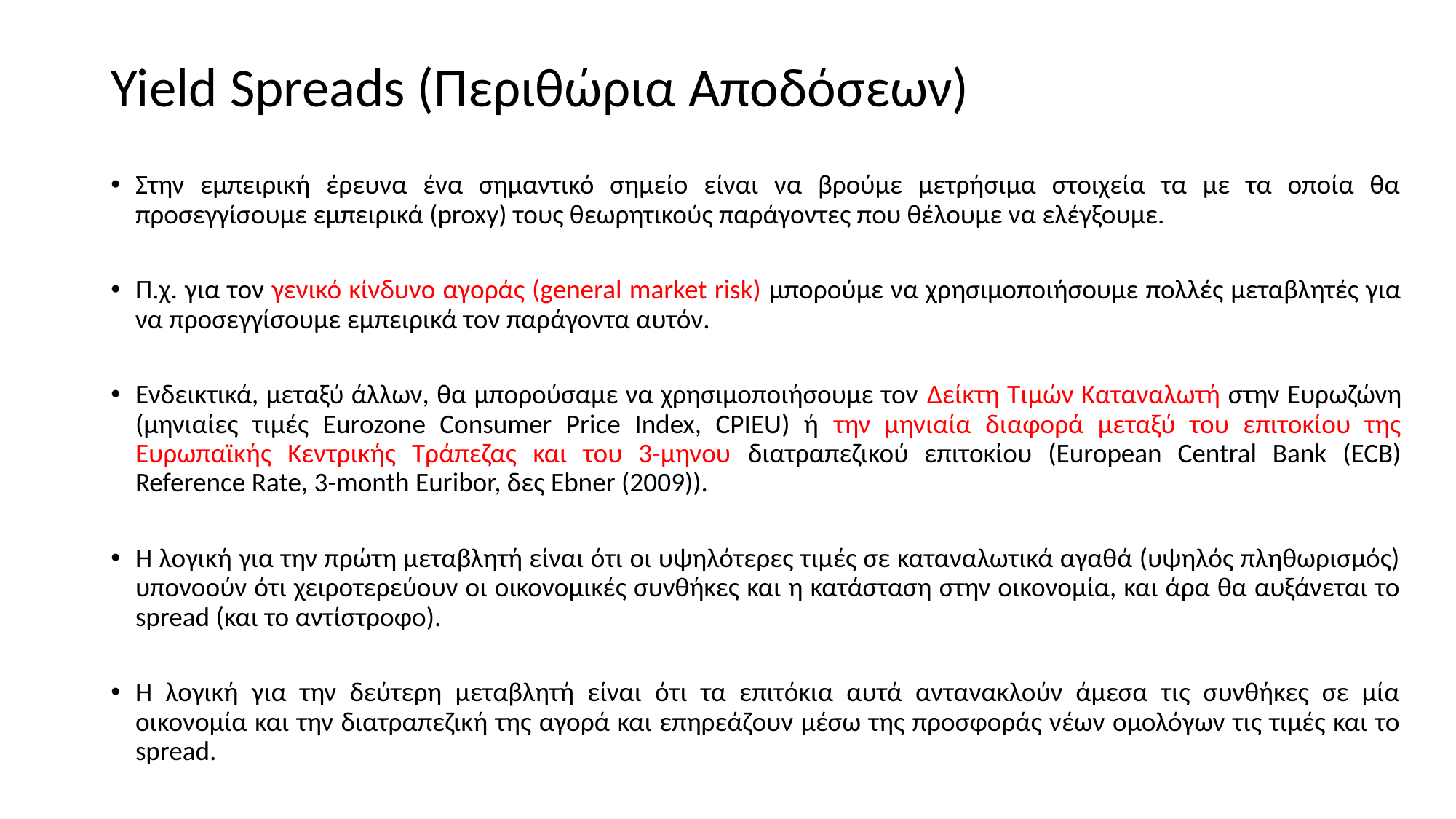

# Yield Spreads (Περιθώρια Αποδόσεων)
Στην εμπειρική έρευνα ένα σημαντικό σημείο είναι να βρούμε μετρήσιμα στοιχεία τα με τα οποία θα προσεγγίσουμε εμπειρικά (proxy) τους θεωρητικούς παράγοντες που θέλουμε να ελέγξουμε.

Π.χ. για τον γενικό κίνδυνο αγοράς (general market risk) μπορούμε να χρησιμοποιήσουμε πολλές μεταβλητές για να προσεγγίσουμε εμπειρικά τον παράγοντα αυτόν.

Ενδεικτικά, μεταξύ άλλων, θα μπορούσαμε να χρησιμοποιήσουμε τον Δείκτη Τιμών Καταναλωτή στην Ευρωζώνη (μηνιαίες τιμές Eurozone Consumer Price Index, CPIEU) ή την μηνιαία διαφορά μεταξύ του επιτοκίου της Ευρωπαϊκής Κεντρικής Τράπεζας και του 3-μηνου διατραπεζικού επιτοκίου (European Central Bank (ECB) Reference Rate, 3-month Euribor, δες Ebner (2009)).

Η λογική για την πρώτη μεταβλητή είναι ότι οι υψηλότερες τιμές σε καταναλωτικά αγαθά (υψηλός πληθωρισμός) υπονοούν ότι χειροτερεύουν οι οικονομικές συνθήκες και η κατάσταση στην οικονομία, και άρα θα αυξάνεται το spread (και το αντίστροφο).

Η λογική για την δεύτερη μεταβλητή είναι ότι τα επιτόκια αυτά αντανακλούν άμεσα τις συνθήκες σε μία οικονομία και την διατραπεζική της αγορά και επηρεάζουν μέσω της προσφοράς νέων ομολόγων τις τιμές και το spread.